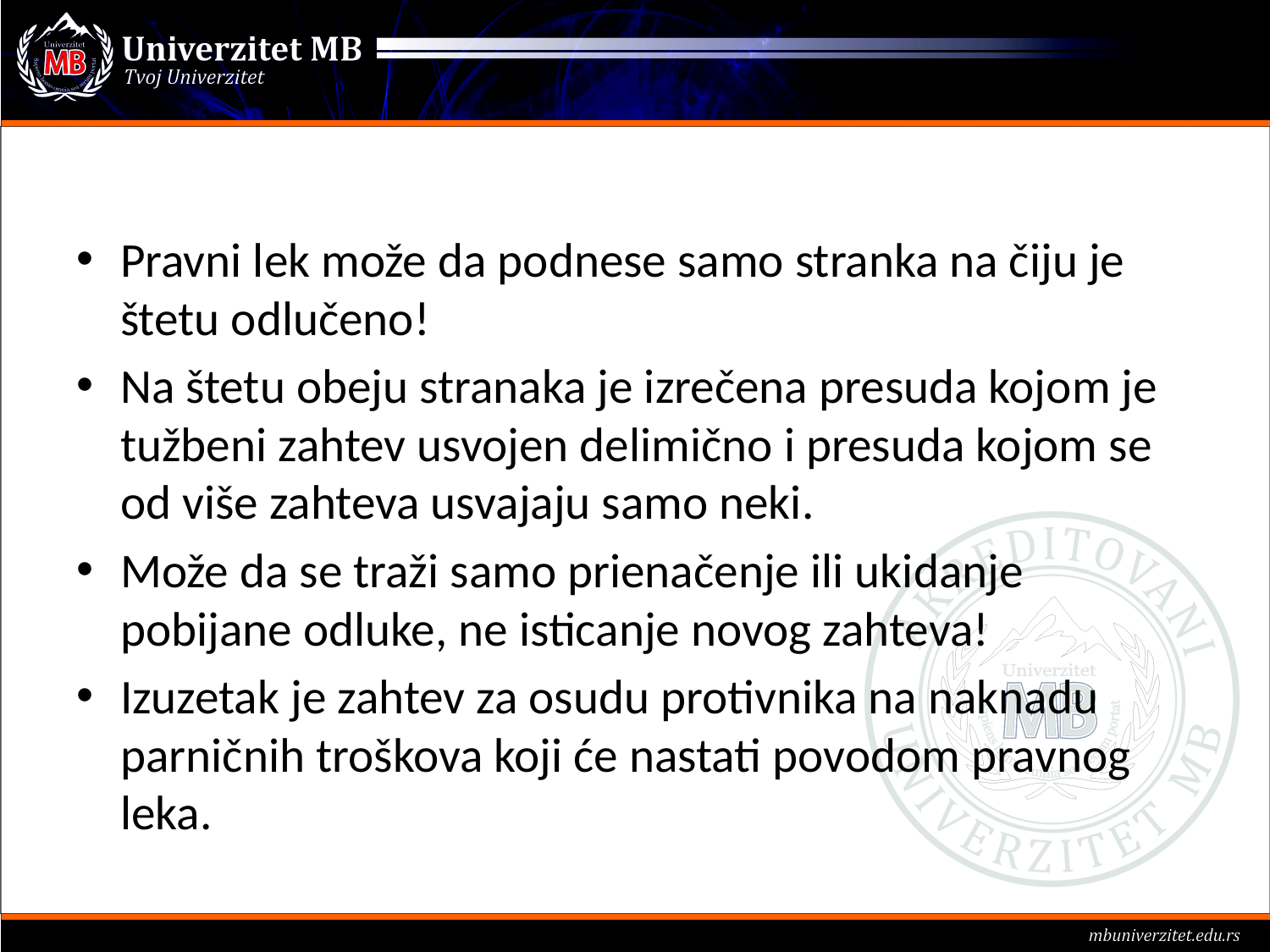

#
Pravni lek može da podnese samo stranka na čiju je štetu odlučeno!
Na štetu obeju stranaka je izrečena presuda kojom je tužbeni zahtev usvojen delimično i presuda kojom se od više zahteva usvajaju samo neki.
Može da se traži samo prienačenje ili ukidanje pobijane odluke, ne isticanje novog zahteva!
Izuzetak je zahtev za osudu protivnika na naknadu parničnih troškova koji će nastati povodom pravnog leka.